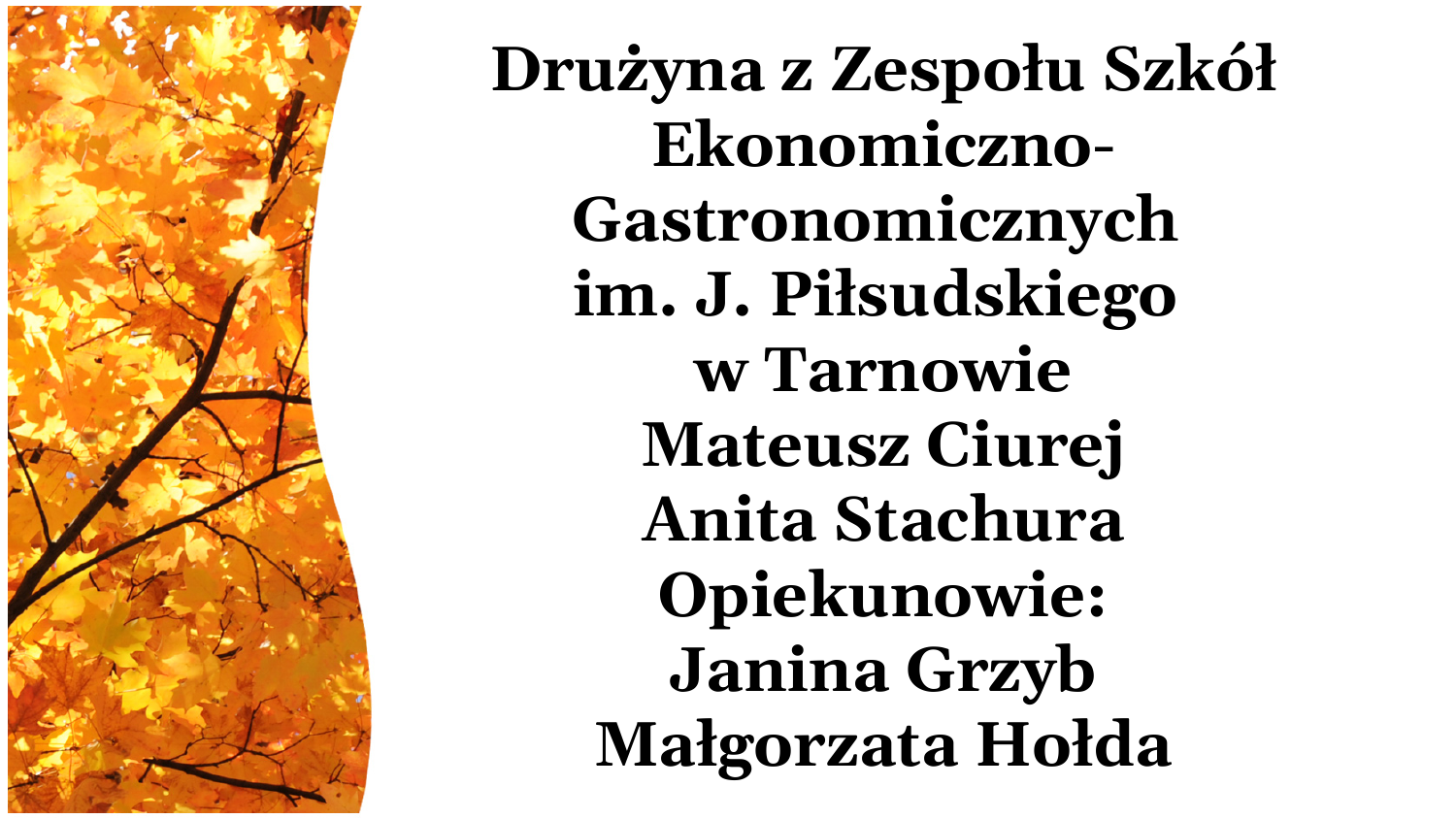

# Drużyna z Zespołu Szkół Ekonomiczno-Gastronomicznych im. J. Piłsudskiego w Tarnowie Mateusz Ciurej Anita Stachura Opiekunowie: Janina Grzyb Małgorzata Hołda